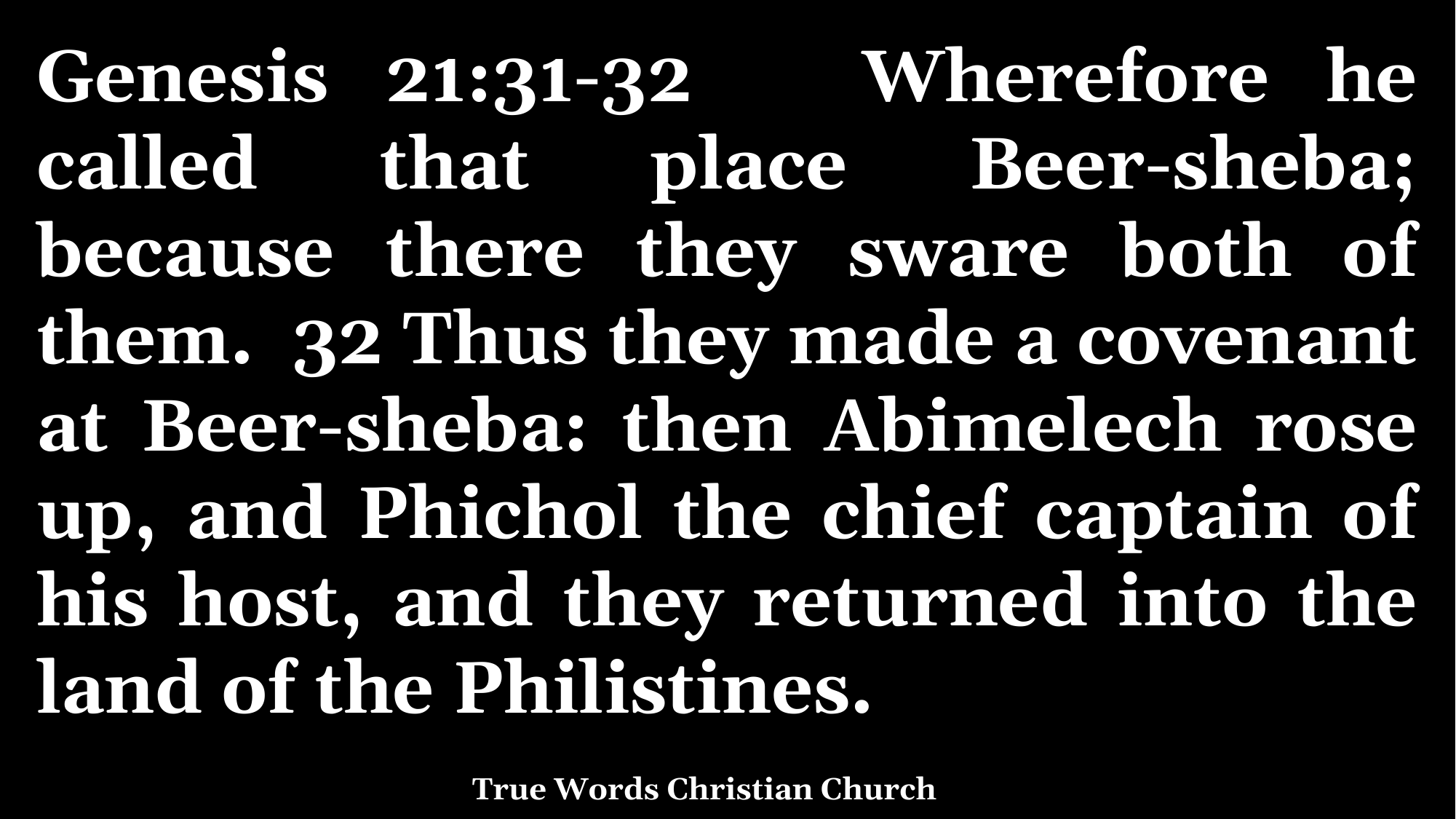

Genesis 21:31-32   Wherefore he called that place Beer-sheba; because there they sware both of them.  32 Thus they made a covenant at Beer-sheba: then Abimelech rose up, and Phichol the chief captain of his host, and they returned into the land of the Philistines.
True Words Christian Church